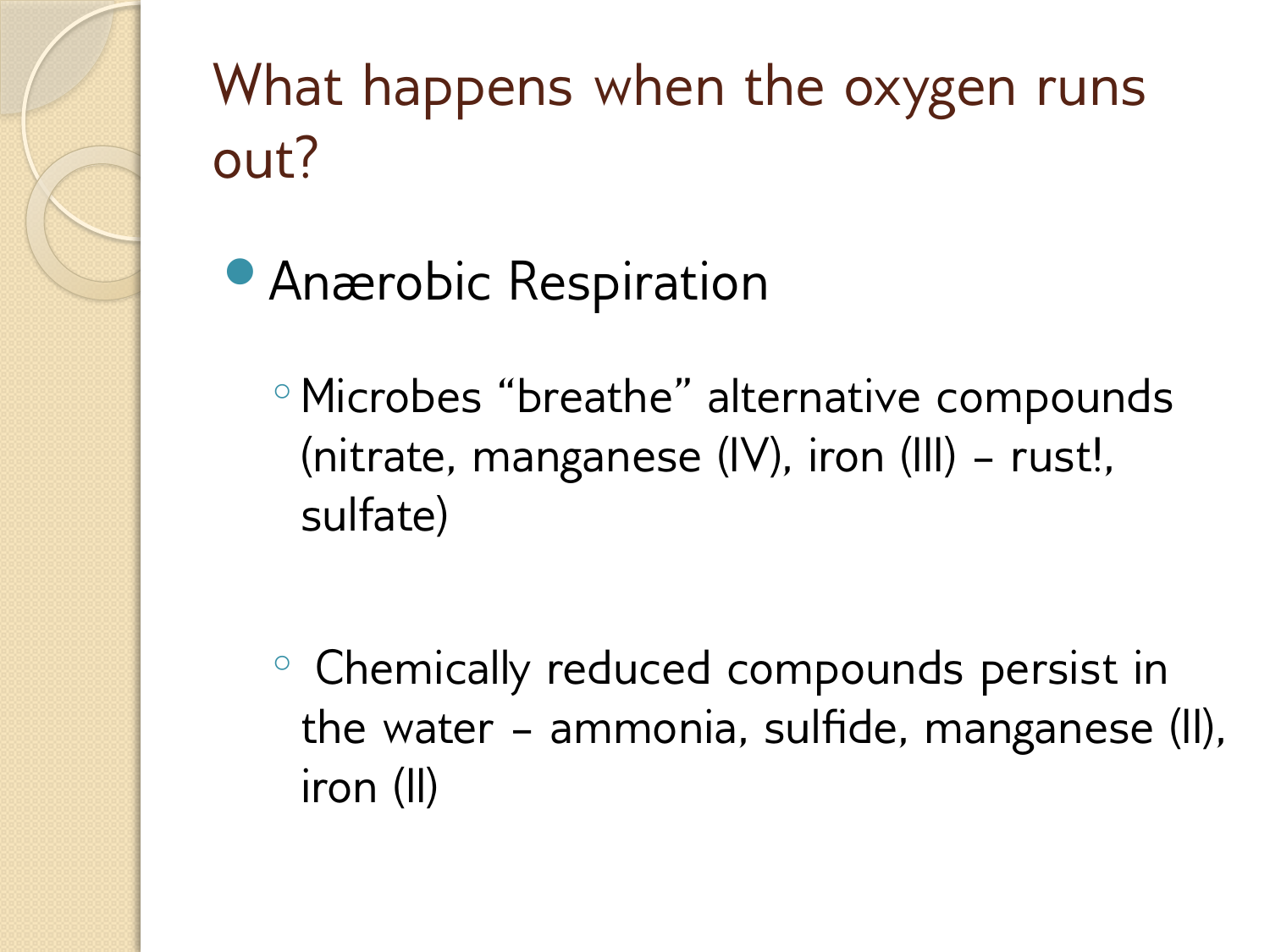

# What happens when the oxygen runs out?
Anaerobic Respiration

Microbes “breathe” alternative compounds (nitrate, manganese (IV), iron (III) – rust!, sulfate)

 Chemically reduced compounds persist in the water – ammonia, sulfide, manganese (II), iron (II)